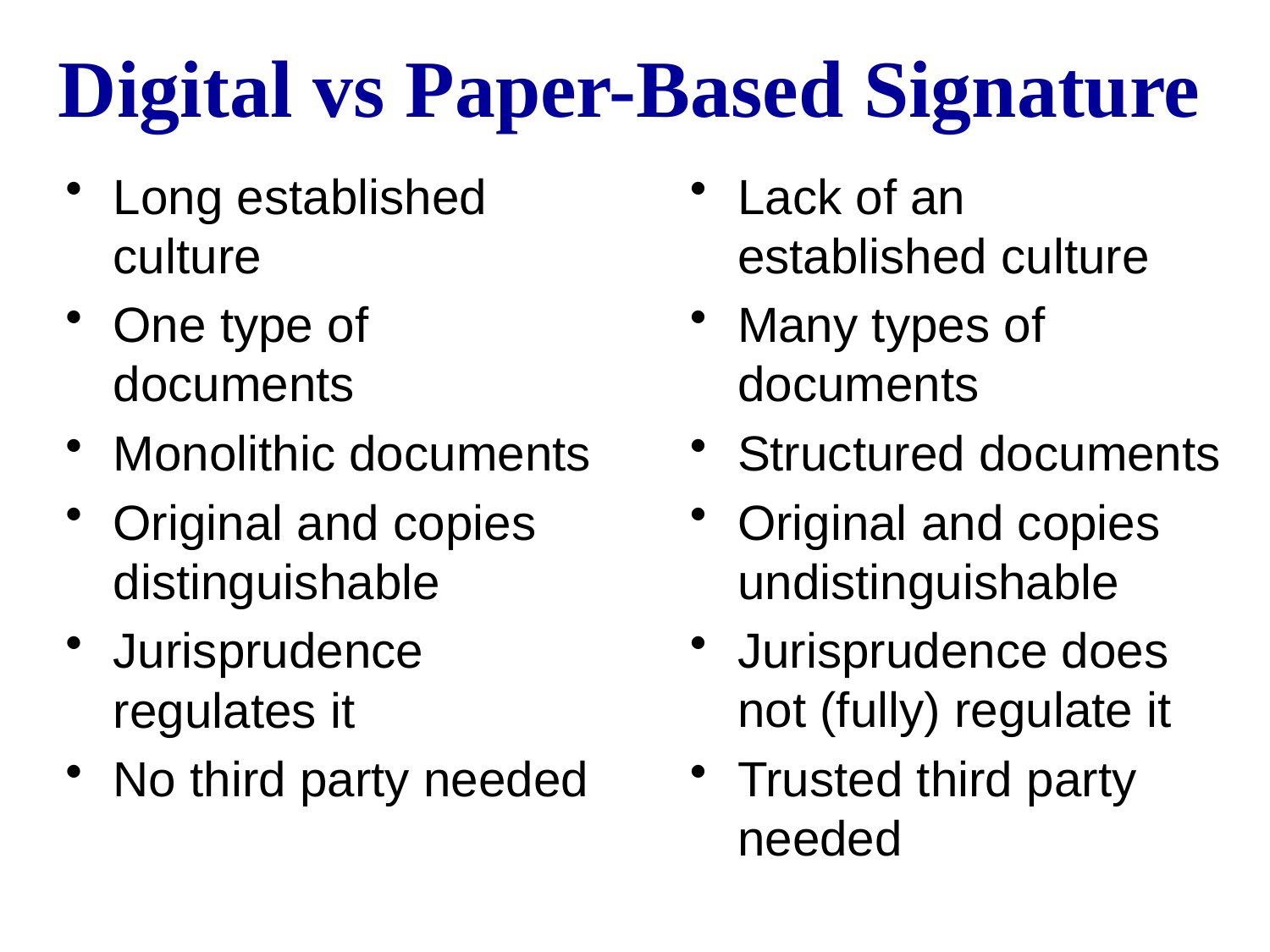

# Digital vs Paper-Based Signature
Long established culture
One type of documents
Monolithic documents
Original and copies distinguishable
Jurisprudence regulates it
No third party needed
Lack of an established culture
Many types of documents
Structured documents
Original and copies undistinguishable
Jurisprudence does not (fully) regulate it
Trusted third party needed